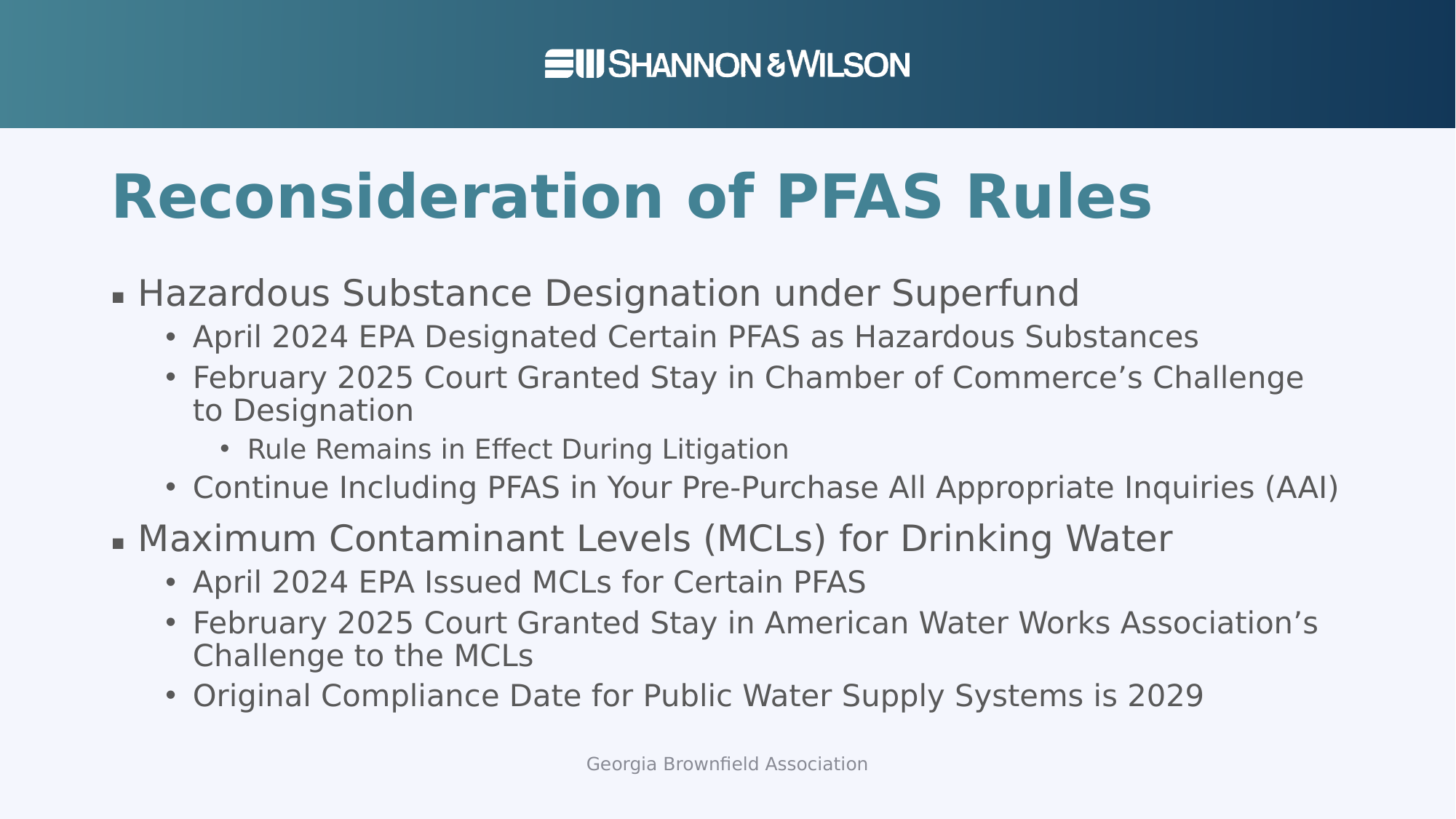

# Reconsideration of PFAS Rules
Hazardous Substance Designation under Superfund
April 2024 EPA Designated Certain PFAS as Hazardous Substances
February 2025 Court Granted Stay in Chamber of Commerce’s Challenge to Designation
Rule Remains in Effect During Litigation
Continue Including PFAS in Your Pre-Purchase All Appropriate Inquiries (AAI)
Maximum Contaminant Levels (MCLs) for Drinking Water
April 2024 EPA Issued MCLs for Certain PFAS
February 2025 Court Granted Stay in American Water Works Association’s Challenge to the MCLs
Original Compliance Date for Public Water Supply Systems is 2029
Georgia Brownfield Association